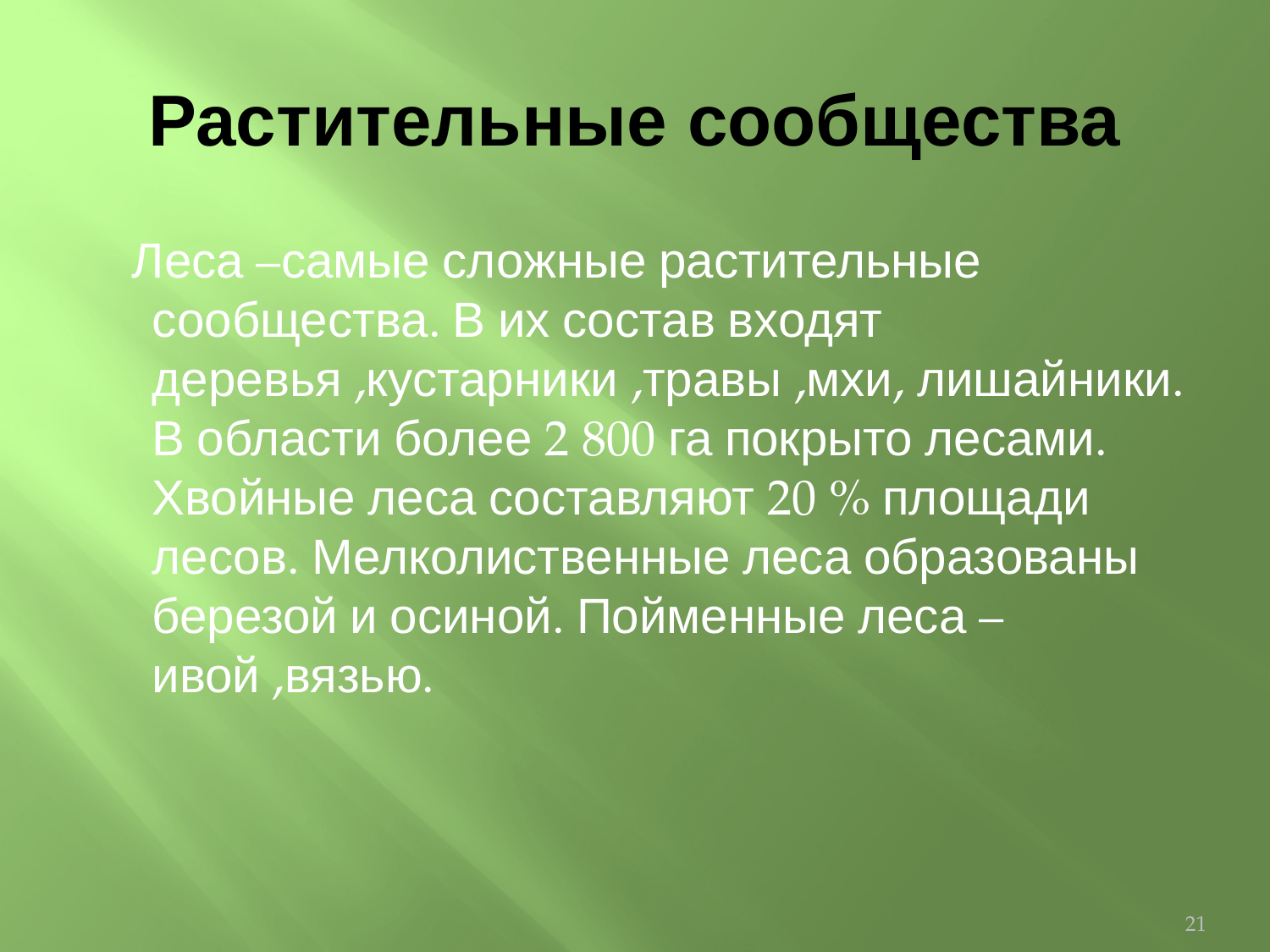

# Растительные сообщества
   Леса –самые сложные растительные сообщества. В их состав входят деревья ,кустарники ,травы ,мхи, лишайники. В области более 2 800 га покрыто лесами. Хвойные леса составляют 20 % площади лесов. Мелколиственные леса образованы березой и осиной. Пойменные леса – ивой ,вязью.
21